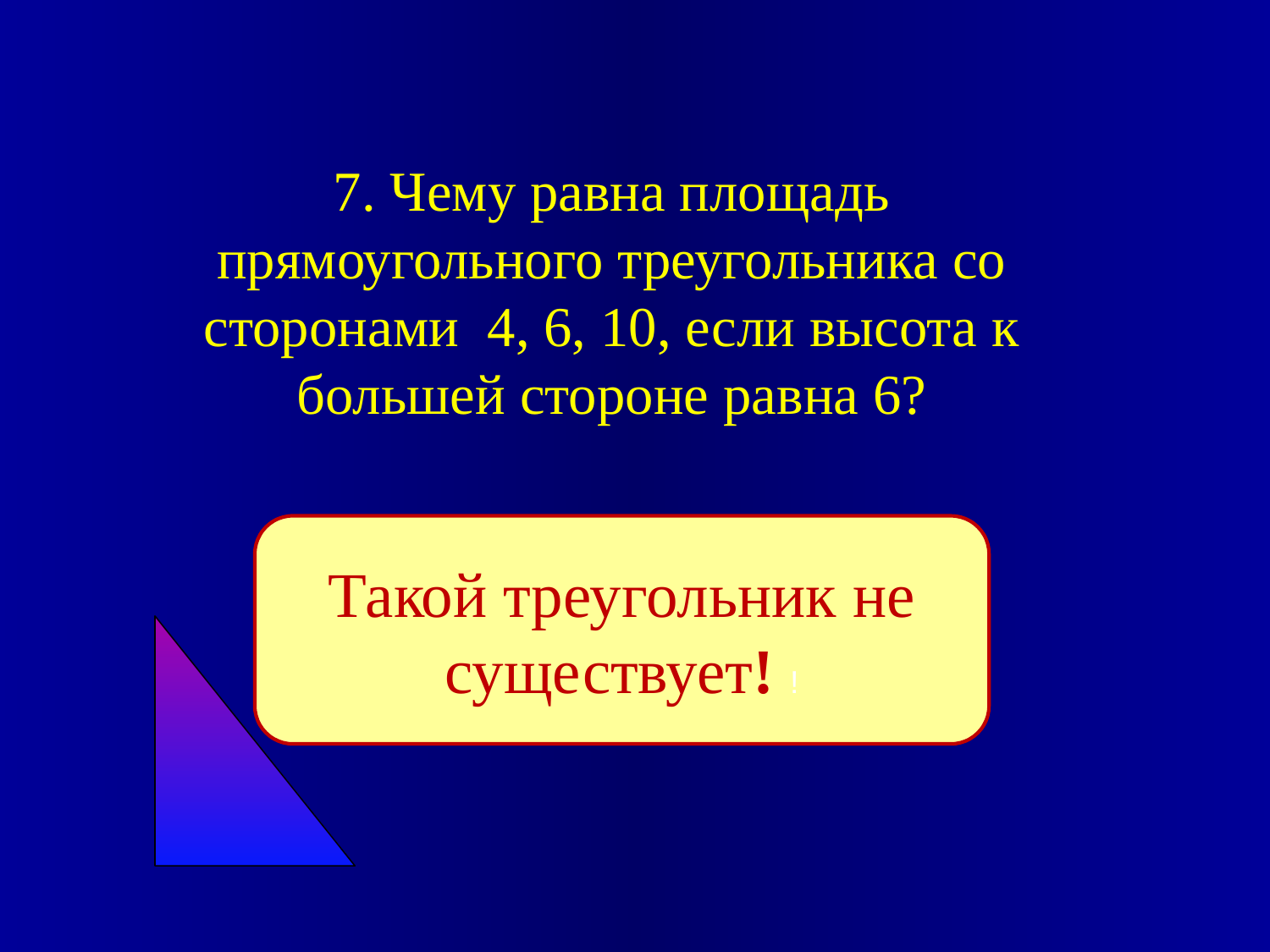

7. Чему равна площадь прямоугольного треугольника со сторонами  4, 6, 10, если высота к большей стороне равна 6?
Такой треугольник не существует! !